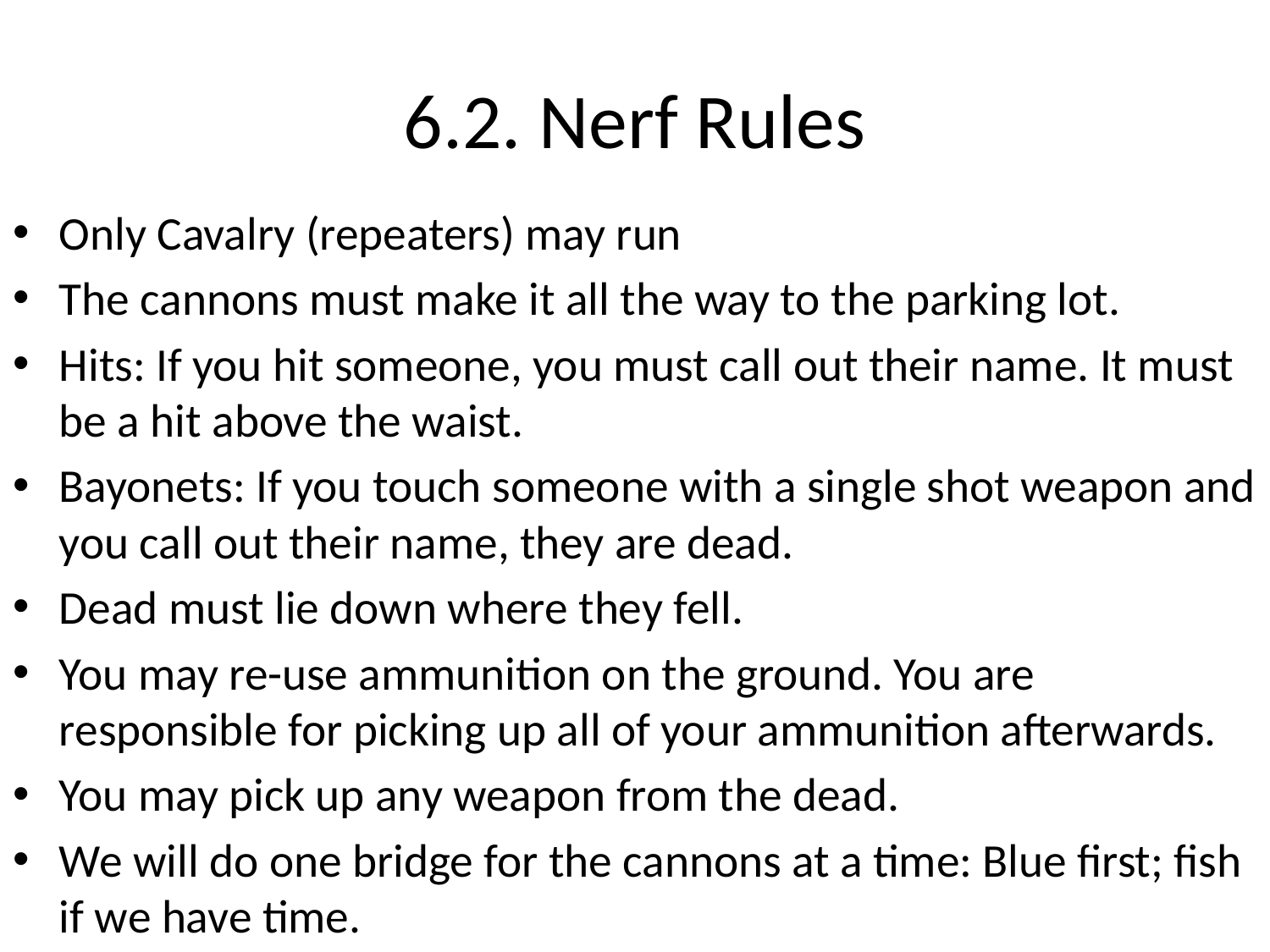

# 6.2. Nerf Rules
Only Cavalry (repeaters) may run
The cannons must make it all the way to the parking lot.
Hits: If you hit someone, you must call out their name. It must be a hit above the waist.
Bayonets: If you touch someone with a single shot weapon and you call out their name, they are dead.
Dead must lie down where they fell.
You may re-use ammunition on the ground. You are responsible for picking up all of your ammunition afterwards.
You may pick up any weapon from the dead.
We will do one bridge for the cannons at a time: Blue first; fish if we have time.